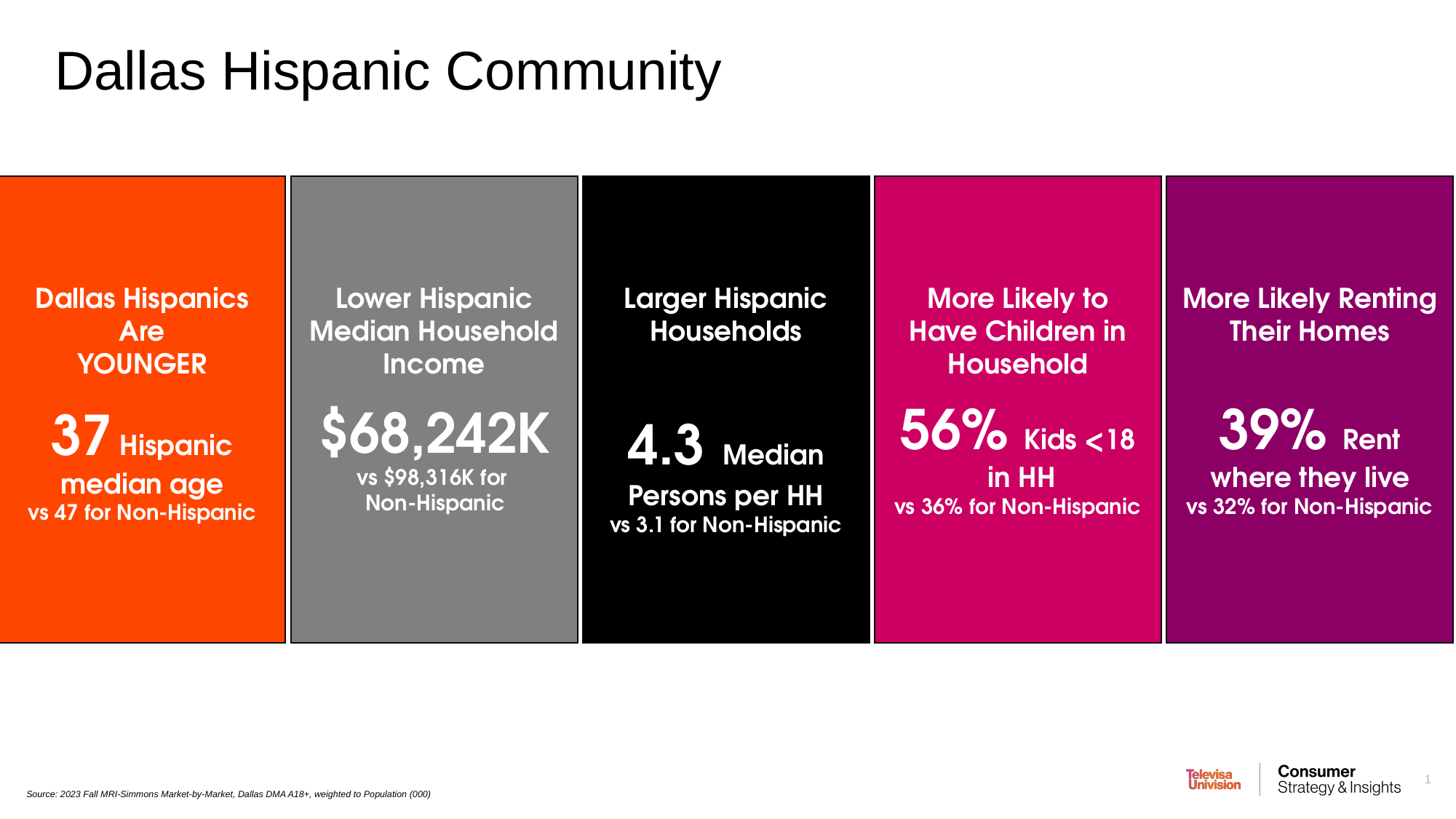

Dallas Hispanic Community

Dallas Hispanics Are
YOUNGER
37 Hispanic median age
vs 47 for Non-Hispanic

Lower Hispanic Median Household Income
$68,242K
vs $98,316K for
Non-Hispanic

Larger Hispanic Households
4.3 Median Persons per HH
vs 3.1 for Non-Hispanic

More Likely to Have Children in Household
56% Kids <18
 in HH
vs 36% for Non-Hispanic

More Likely Renting Their Homes
39% Rent where they live
vs 32% for Non-Hispanic
Source: 2023 Fall MRI-Simmons Market-by-Market, Dallas DMA A18+, weighted to Population (000)